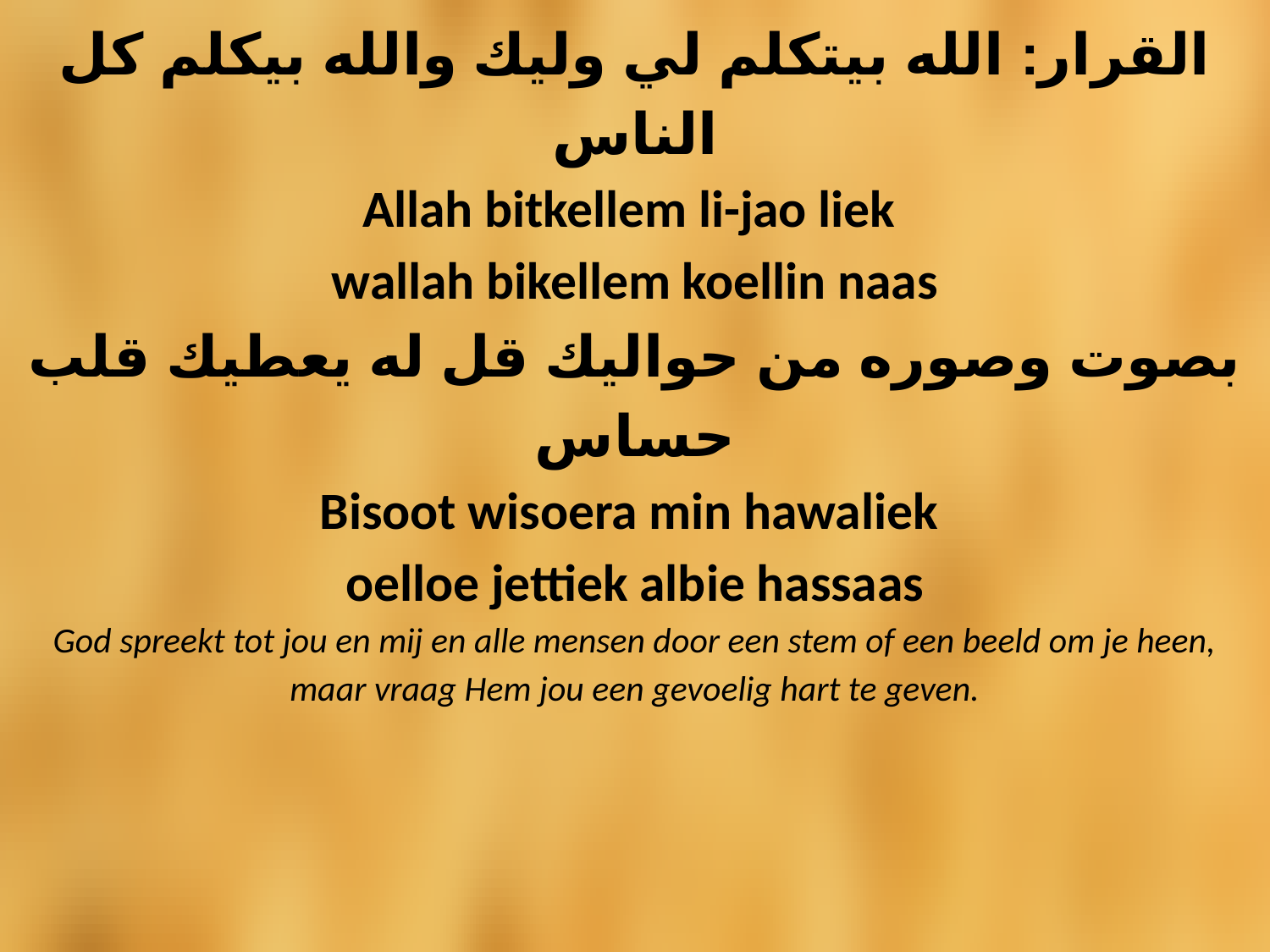

# القرار: الله بيتكلم لي وليك والله بيكلم كل الناس Allah bitkellem li-jao liek wallah bikellem koellin naas بصوت وصوره من حواليك قل له يعطيك قلب حساس Bisoot wisoera min hawaliek oelloe jettiek albie hassaas God spreekt tot jou en mij en alle mensen door een stem of een beeld om je heen, maar vraag Hem jou een gevoelig hart te geven.